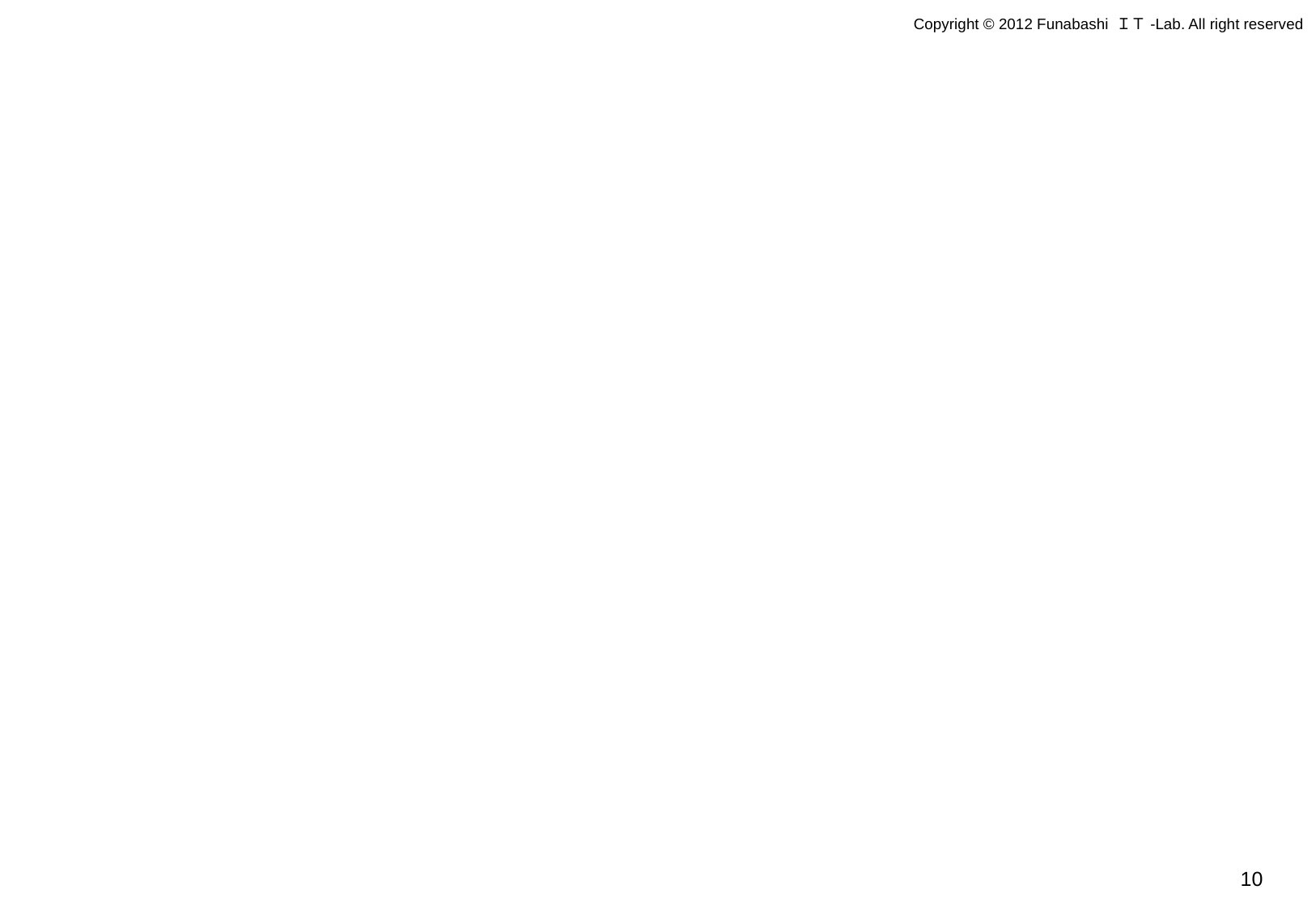

Copyright © 2012 Funabashi ＩＴ-Lab. All right reserved
10